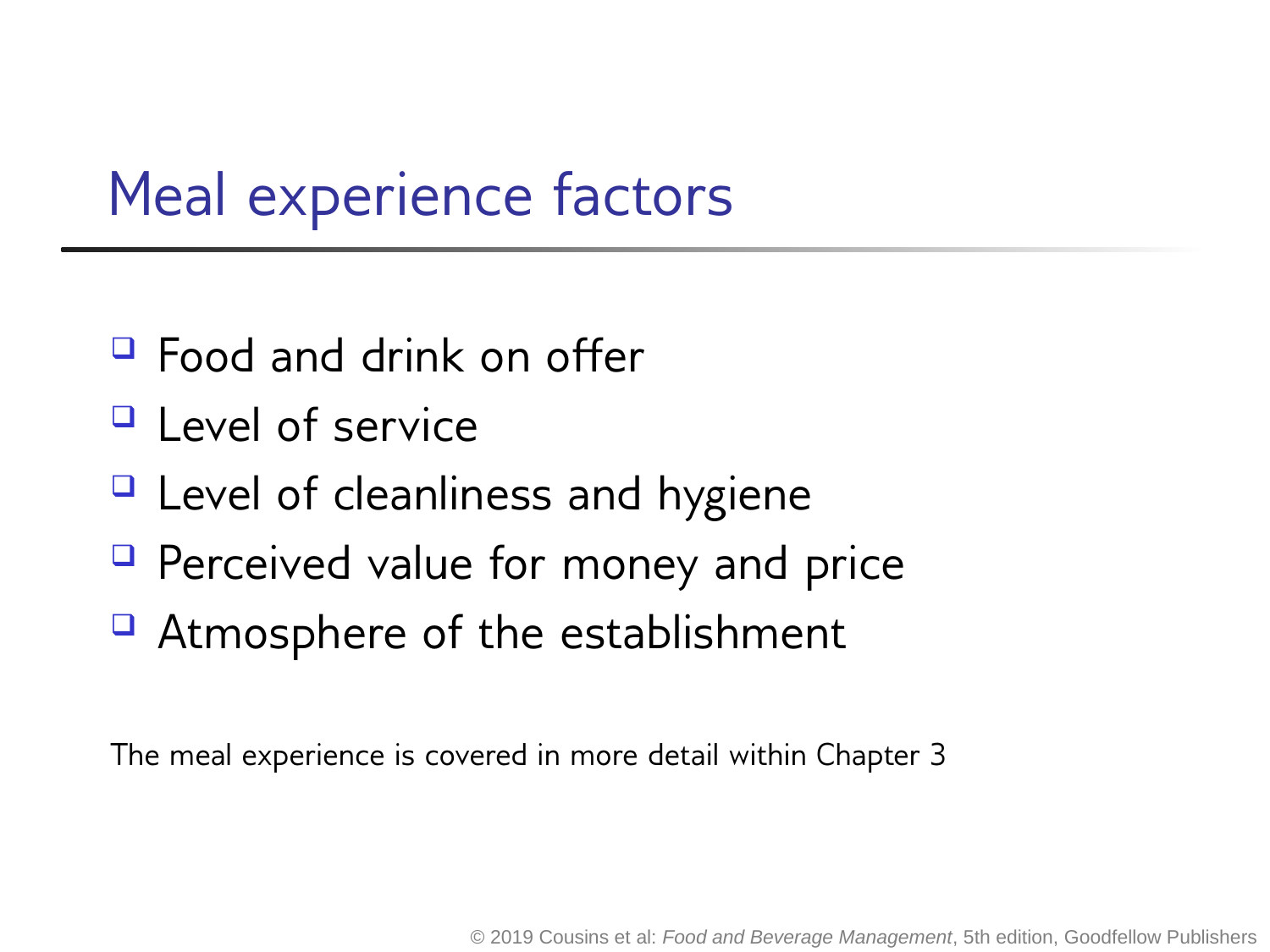

# Meal experience factors
Food and drink on offer
Level of service
Level of cleanliness and hygiene
Perceived value for money and price
Atmosphere of the establishment

The meal experience is covered in more detail within Chapter 3